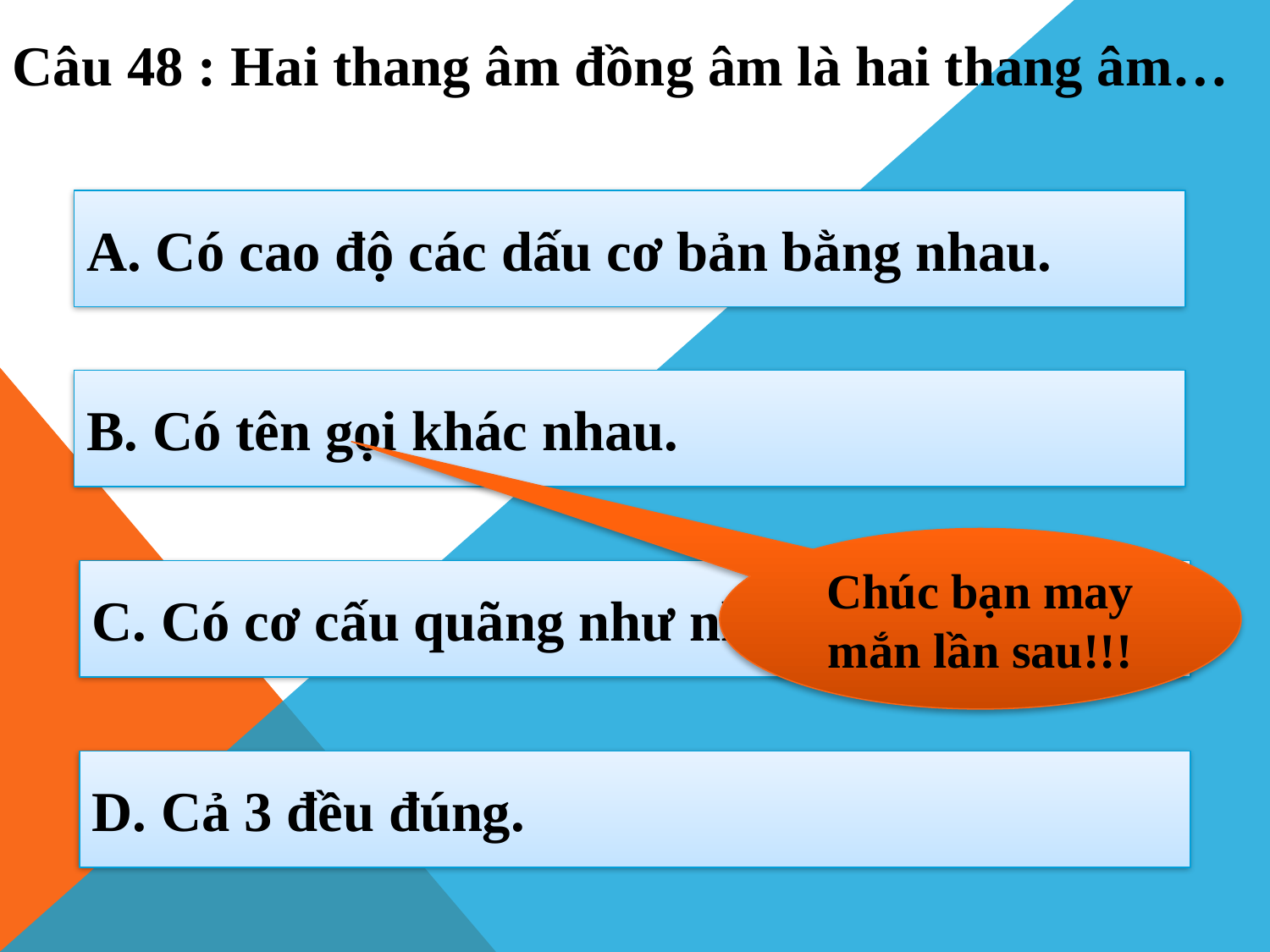

Câu 48 : Hai thang âm đồng âm là hai thang âm…

A. Có cao độ các dấu cơ bản bằng nhau.

B. Có tên gọi khác nhau.

Chúc bạn may mắn lần sau!!!

C. Có cơ cấu quãng như nhau.

D. Cả 3 đều đúng.